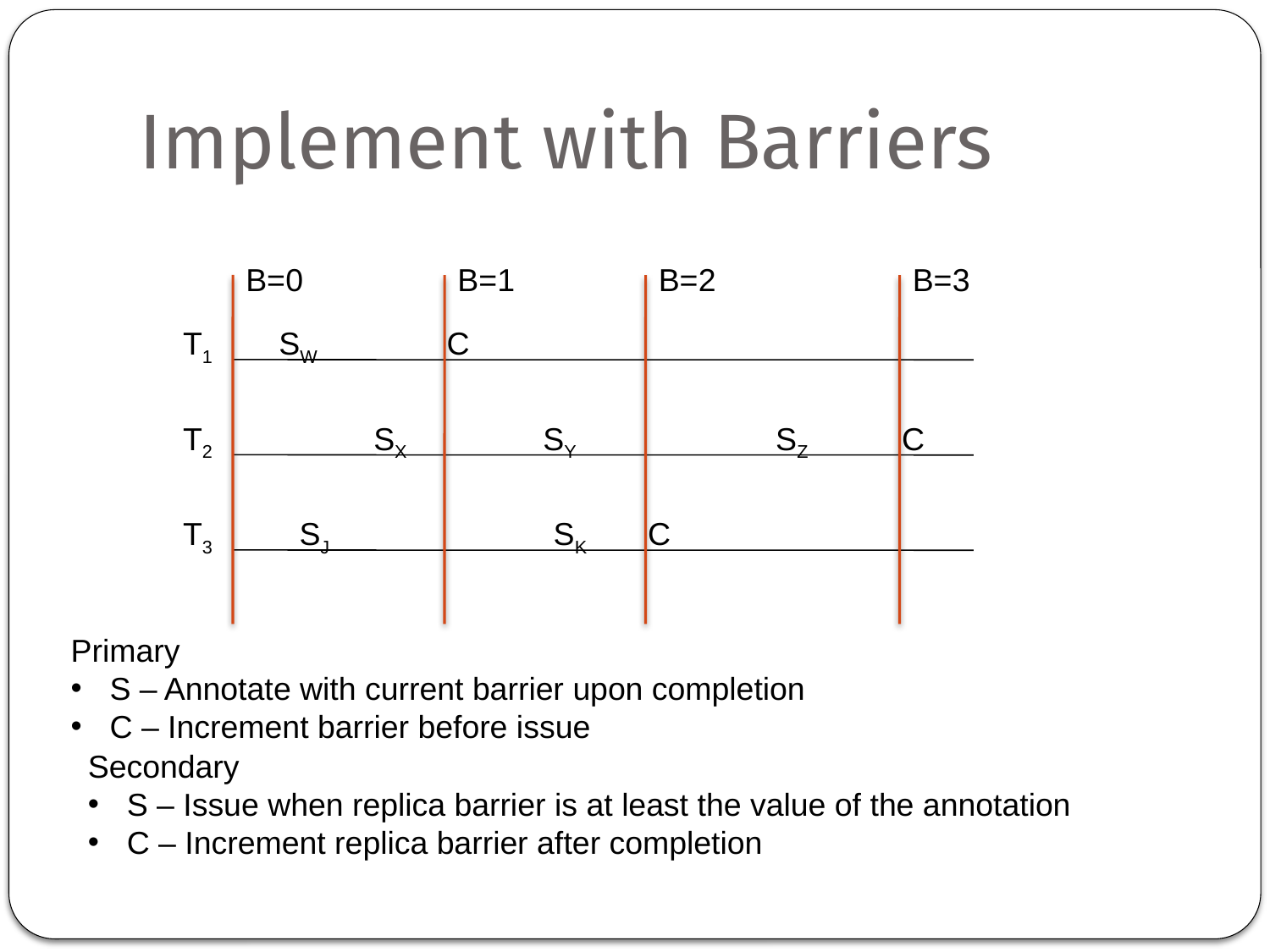

# Implement with Barriers
B=0
B=1
B=2
B=3
T1
SW
C
T2
SX
SY
SZ
C
T3
SJ
SK
C
Primary
 S – Annotate with current barrier upon completion
 C – Increment barrier before issue
Secondary
 S – Issue when replica barrier is at least the value of the annotation
 C – Increment replica barrier after completion